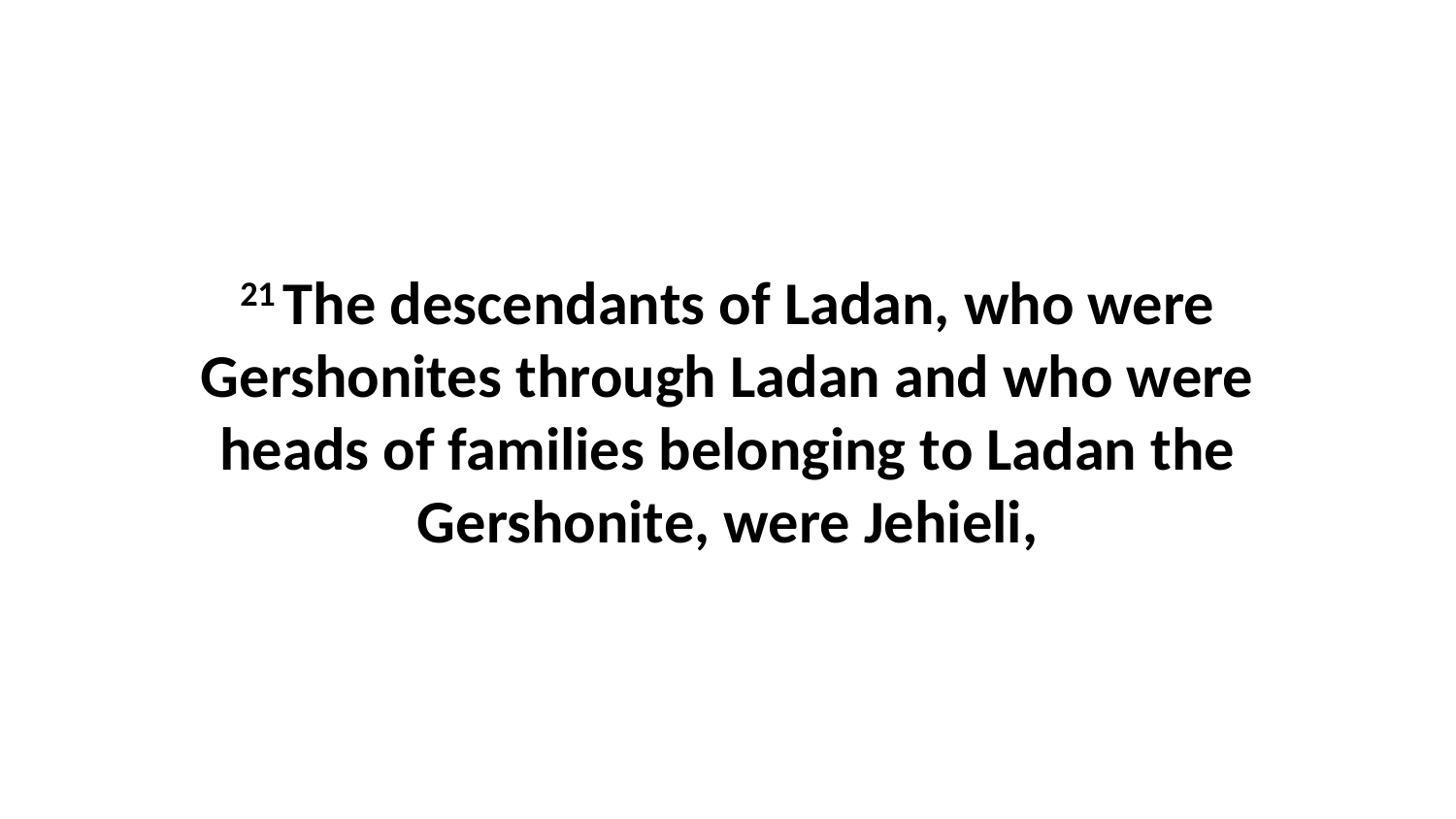

21 The descendants of Ladan, who were Gershonites through Ladan and who were heads of families belonging to Ladan the Gershonite, were Jehieli,